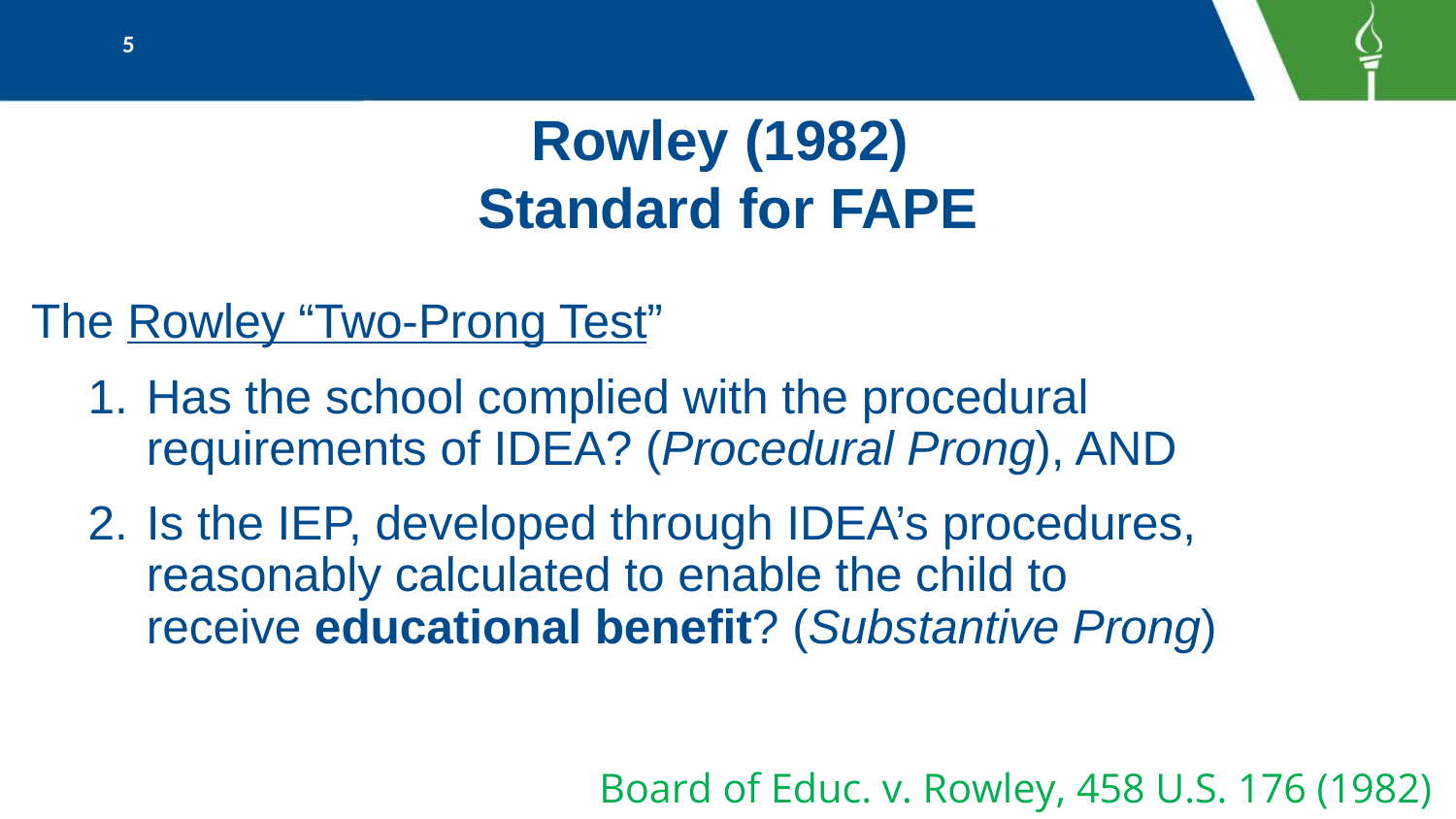

5
# Rowley (1982) Standard for FAPE
The Rowley “Two-Prong Test”
Has the school complied with the procedural requirements of IDEA? (Procedural Prong), AND
Is the IEP, developed through IDEA’s procedures, reasonably calculated to enable the child to receive educational benefit? (Substantive Prong)

Board of Educ. v. Rowley, 458 U.S. 176 (1982)